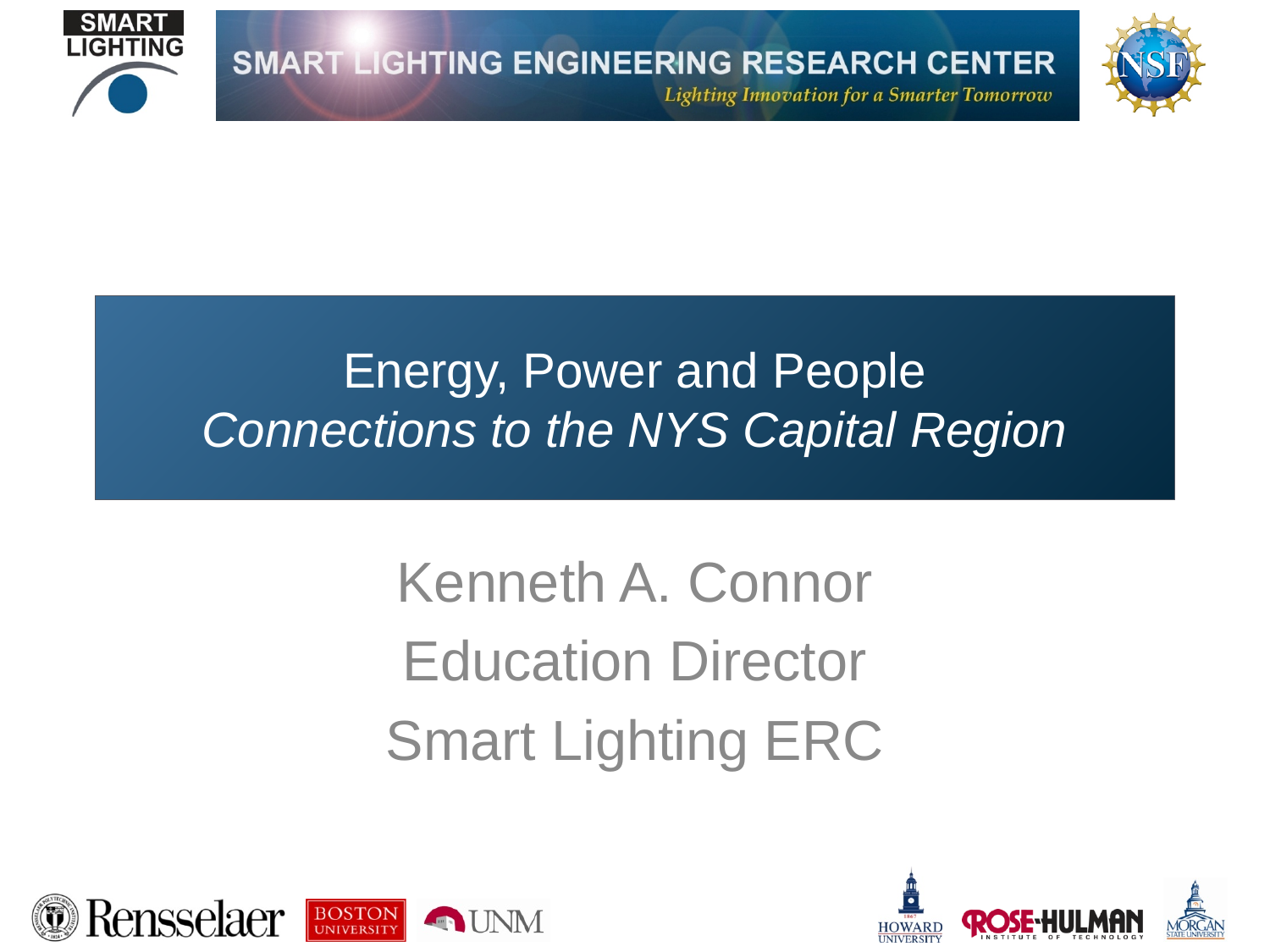

# Energy, Power and People Connections to the NYS Capital Region
Kenneth A. Connor
Education Director
Smart Lighting ERC